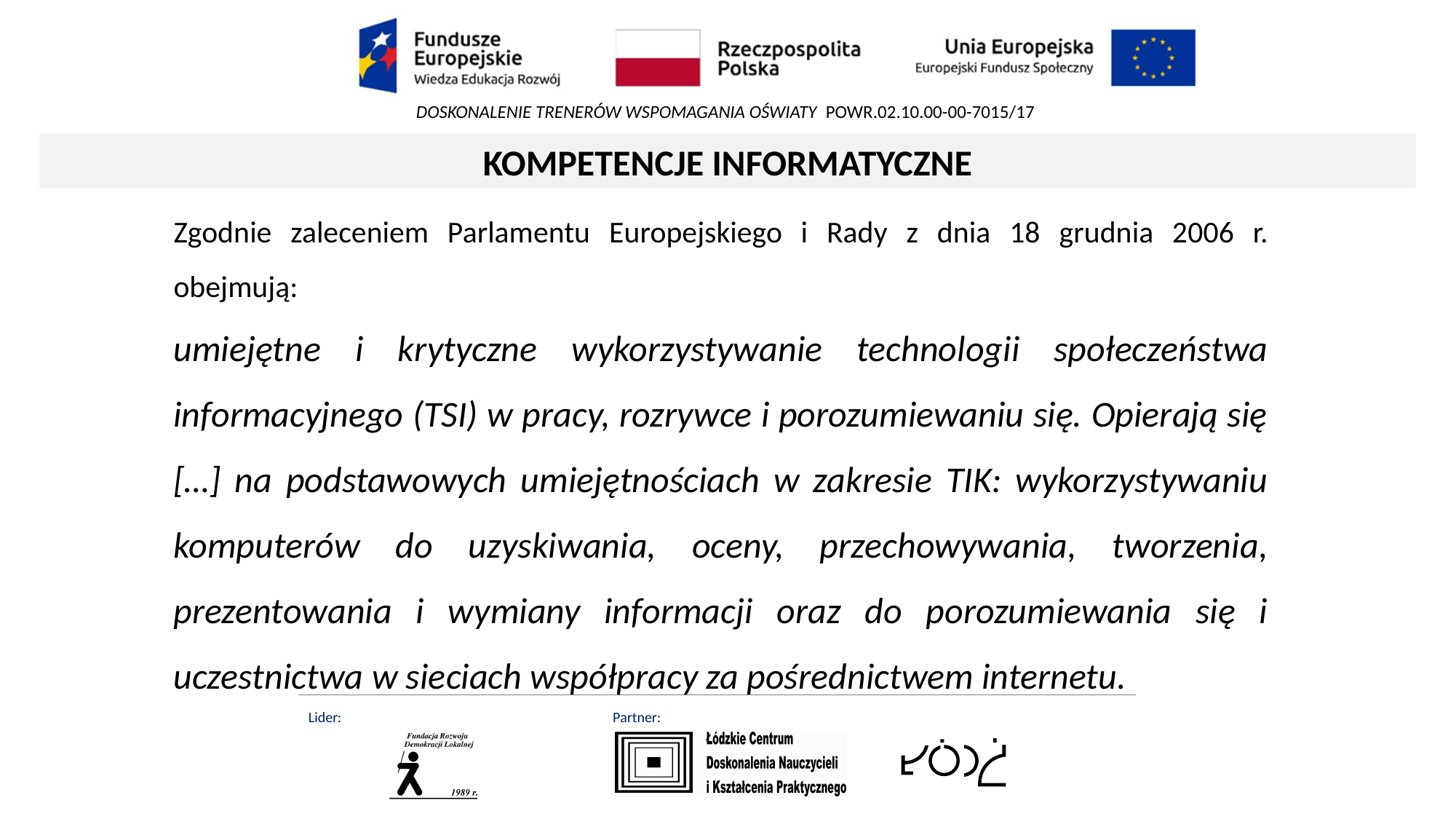

KOMPETENCJE INFORMATYCZNE
Zgodnie zaleceniem Parlamentu Europejskiego i Rady z dnia 18 grudnia 2006 r. obejmują:
umiejętne i krytyczne wykorzystywanie technologii społeczeństwa informacyjnego (TSI) w pracy, rozrywce i porozumiewaniu się. Opierają się […] na podstawowych umiejętnościach w zakresie TIK: wykorzystywaniu komputerów do uzyskiwania, oceny, przechowywania, tworzenia, prezentowania i wymiany informacji oraz do porozumiewania się i uczestnictwa w sieciach współpracy za pośrednictwem internetu.